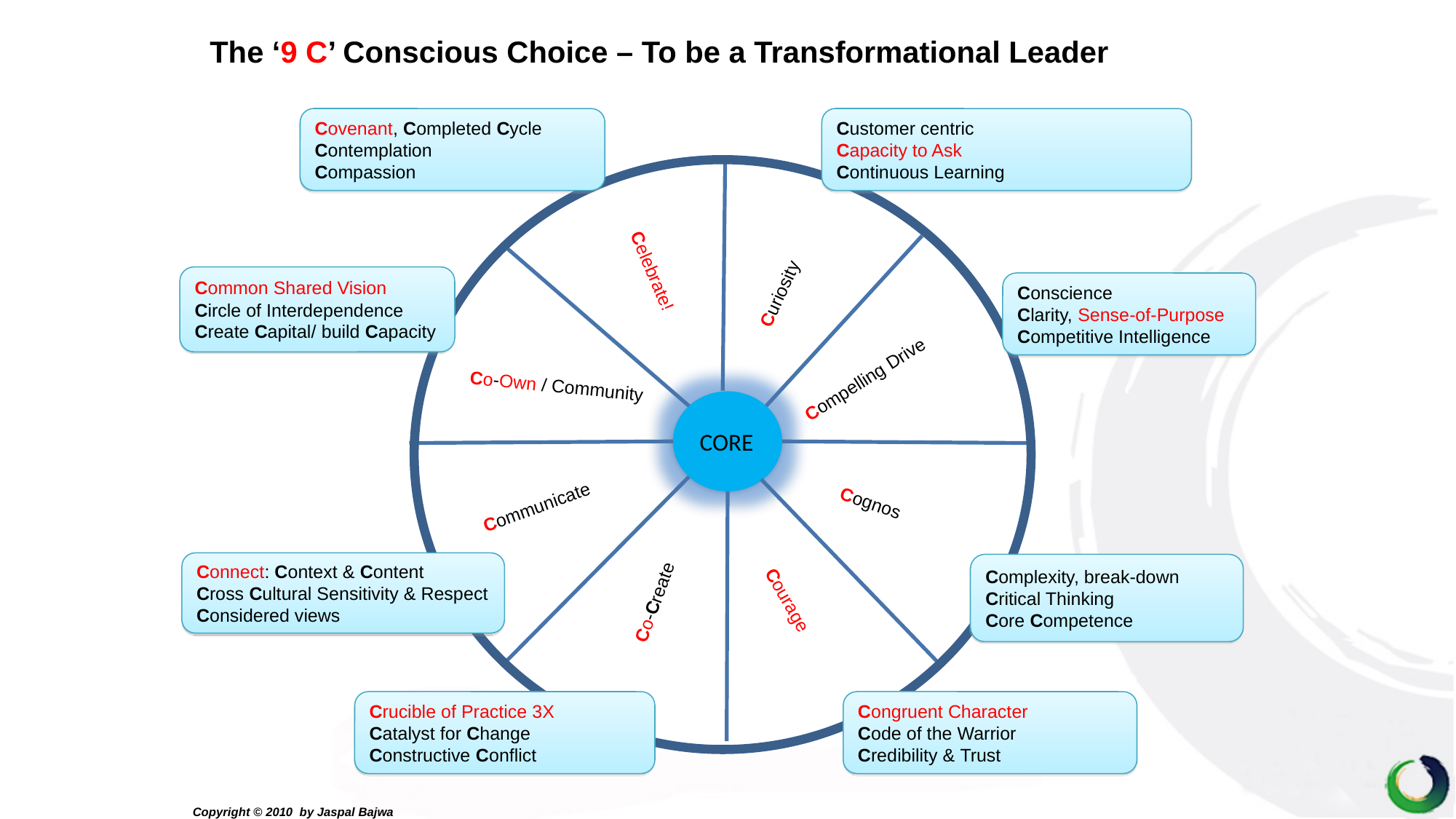

The ‘9 C’ Conscious Choice – To be a Transformational Leader
Covenant, Completed Cycle
Contemplation
Compassion
Customer centric
Capacity to Ask
Continuous Learning

Curiosity

Common Shared Vision
Circle of Interdependence
Create Capital/ build Capacity

Conscience
Clarity, Sense-of-Purpose
Competitive Intelligence
Celebrate!
Compelling Drive
Co-Own / Community
CORE
Communicate
Cognos
Connect: Context & Content
Cross Cultural Sensitivity & Respect
Considered views

Complexity, break-down
Critical Thinking
Core Competence

Co-Create
Courage
Crucible of Practice 3X
Catalyst for Change
Constructive Conflict
Congruent Character
Code of the Warrior
Credibility & Trust
Copyright © 2010  by Jaspal Bajwa